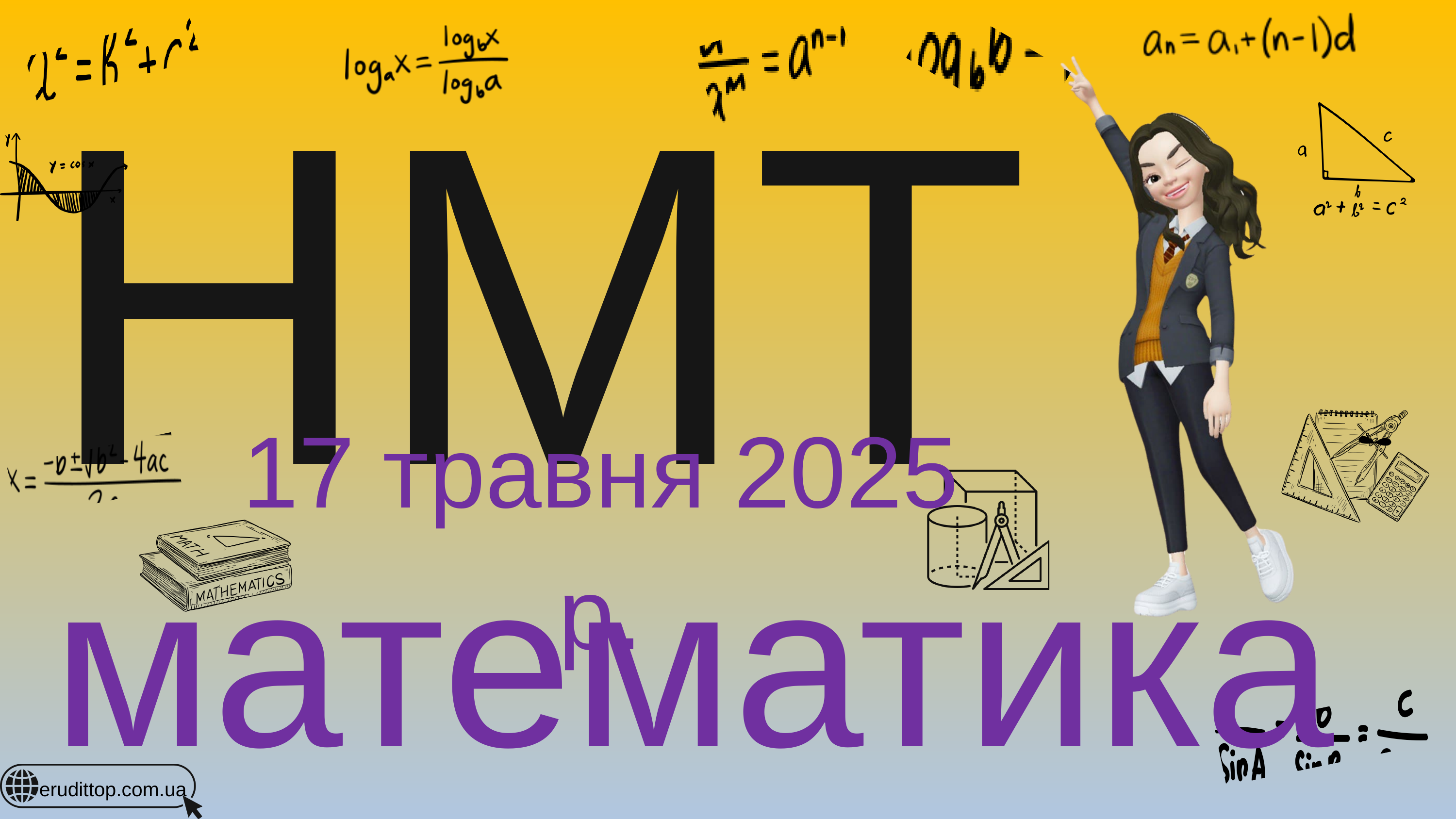

НМТ

17 травня 2025 р.

математика

erudittop.com.ua